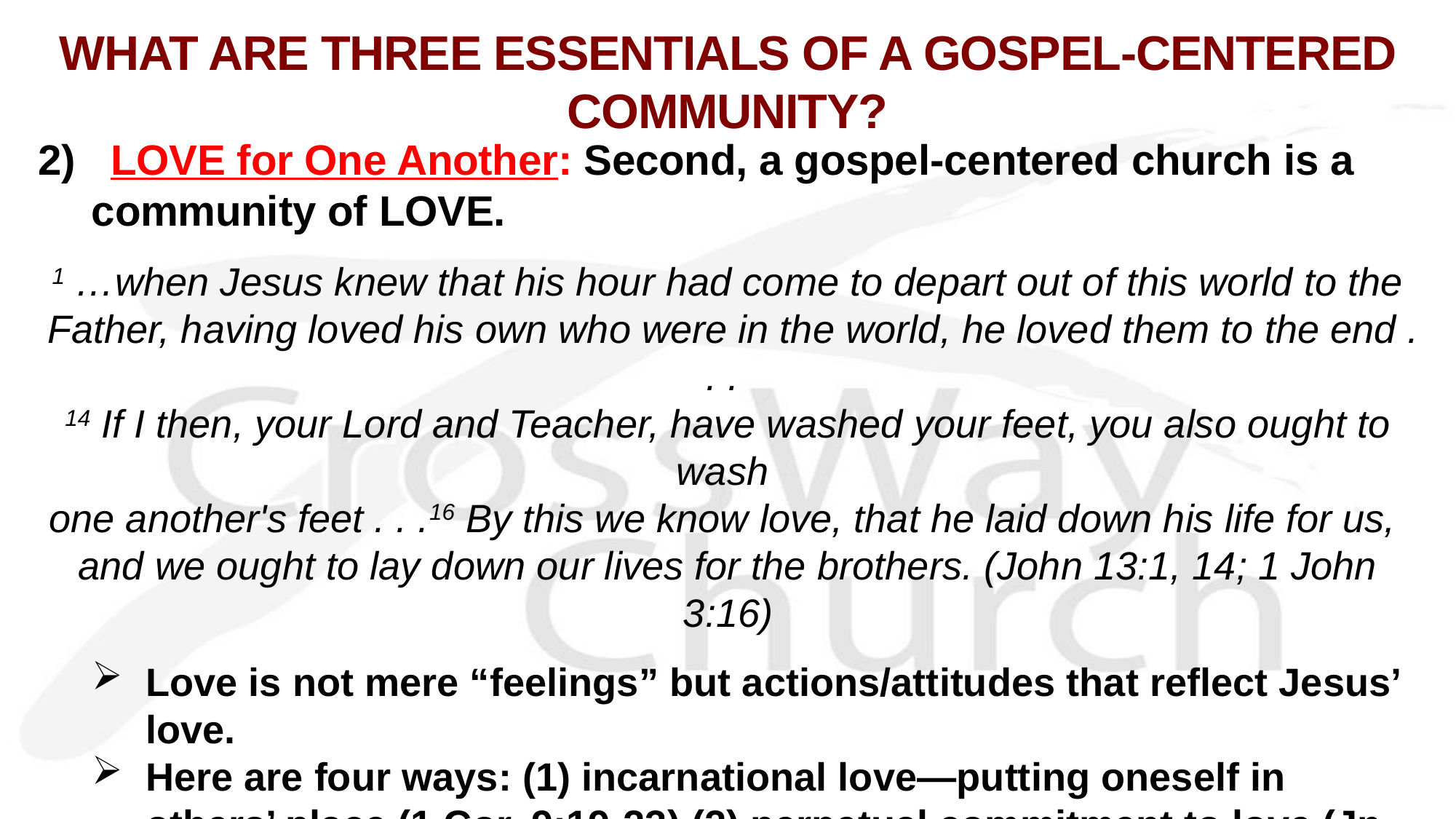

# WHAT ARE THREE ESSENTIALS OF A GOSPEL-CENTERED COMMUNITY?
2)   LOVE for One Another: Second, a gospel-centered church is a community of LOVE.

1 …when Jesus knew that his hour had come to depart out of this world to the
 Father, having loved his own who were in the world, he loved them to the end . . .
14 If I then, your Lord and Teacher, have washed your feet, you also ought to wash
one another's feet . . .16 By this we know love, that he laid down his life for us,
and we ought to lay down our lives for the brothers. (John 13:1, 14; 1 John 3:16)

Love is not mere “feelings” but actions/attitudes that reflect Jesus’ love.
Here are four ways: (1) incarnational love—putting oneself in others’ place (1 Cor. 9:19-23) (2) perpetual commitment to love (Jn. 13:1) (3) foot-washing/ forbearing love (Jon 13:14; Col. 3:14), (4) sacrificial serving/love (1 Jn 3:16).
Are you loving all the believers with an incarnational, perpetual, forbearing, sacrificial love—rather than by the worldly conditional love?